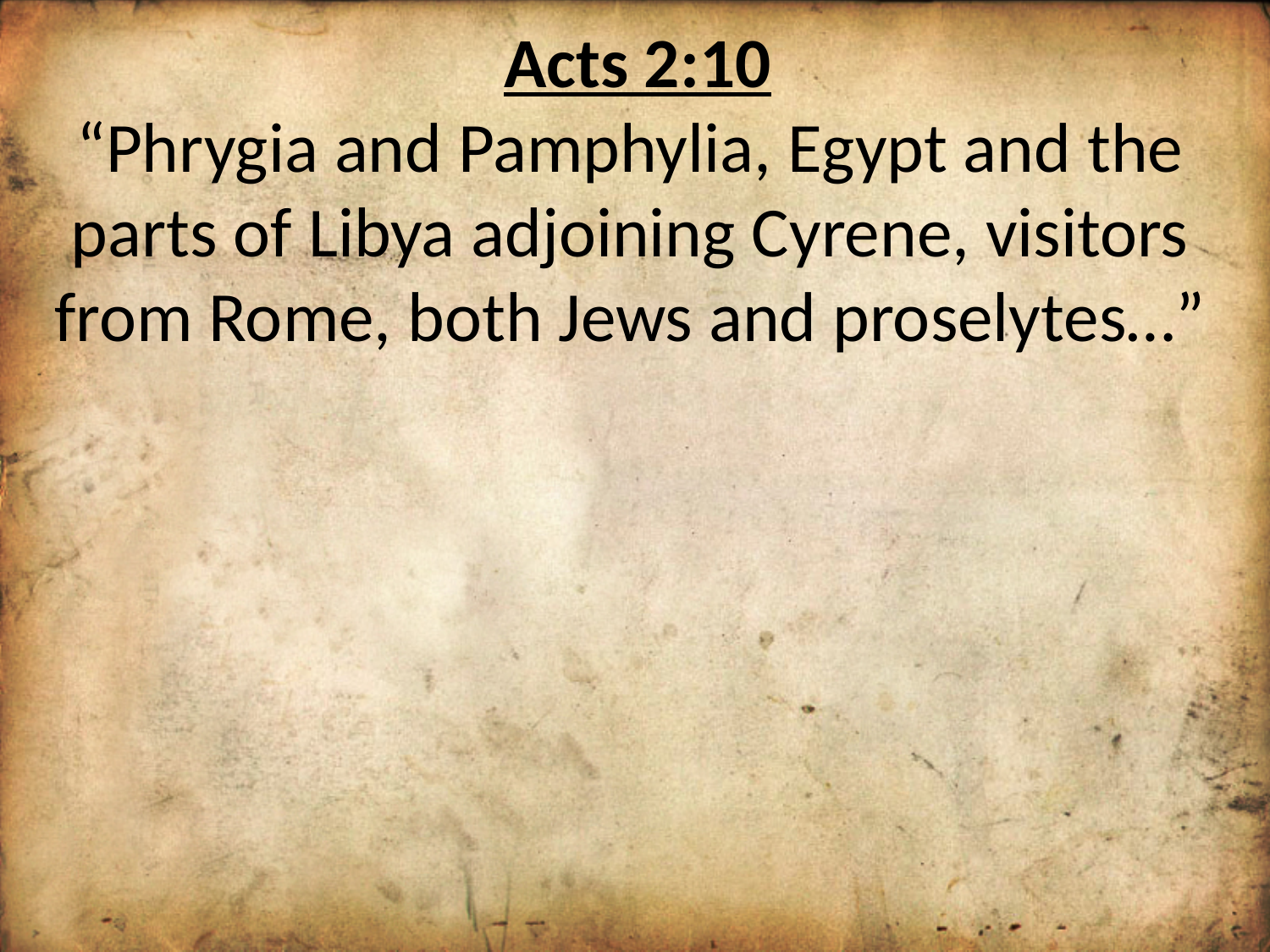

Acts 2:10
“Phrygia and Pamphylia, Egypt and the parts of Libya adjoining Cyrene, visitors from Rome, both Jews and proselytes…”